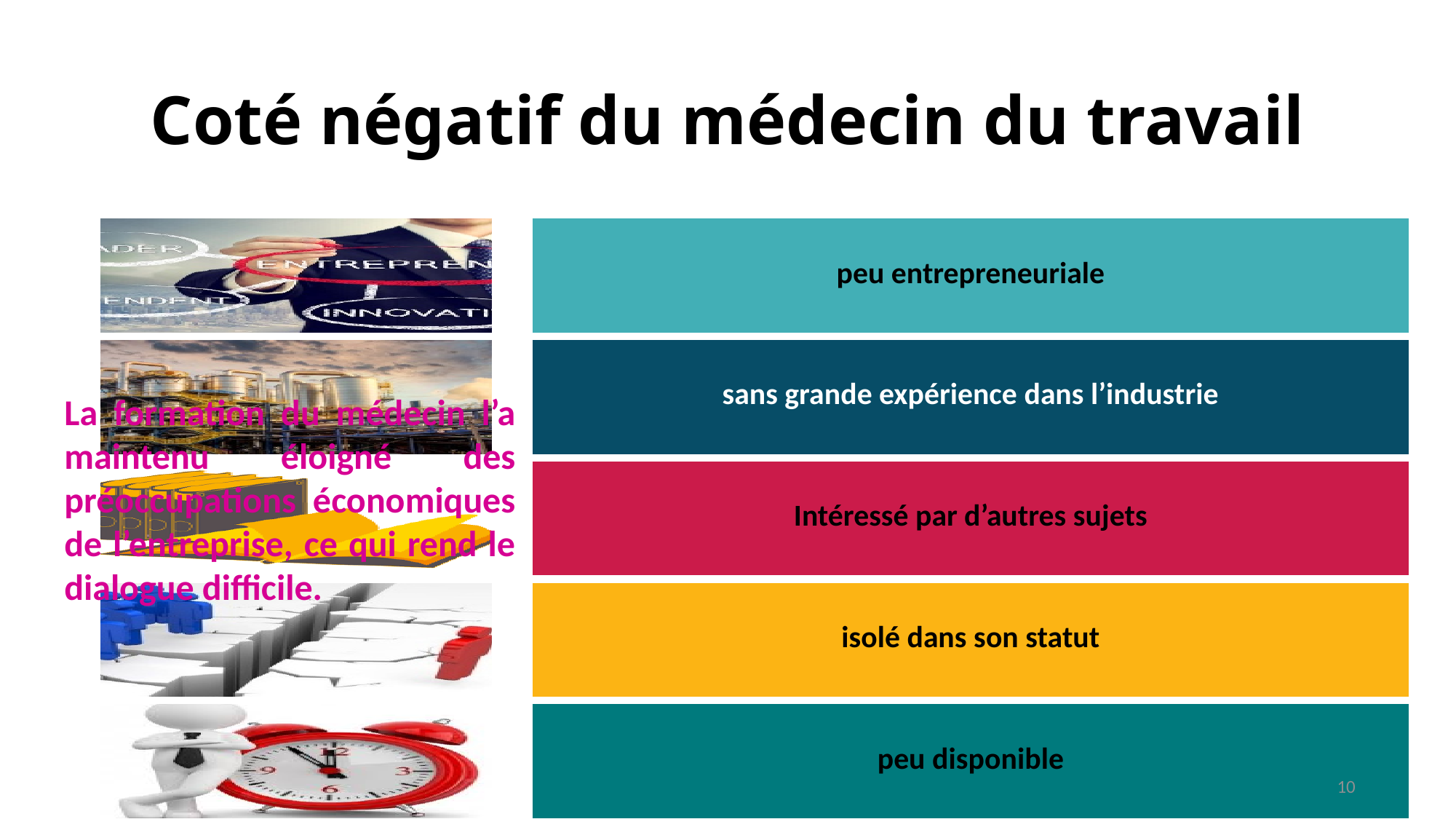

# Coté négatif du médecin du travail
peu entrepreneuriale
sans grande expérience dans l’industrie
Intéressé par d’autres sujets
isolé dans son statut
peu disponible
La formation du médecin l’a maintenu éloigné des préoccupations économiques de l’entreprise, ce qui rend le dialogue difficile.
10